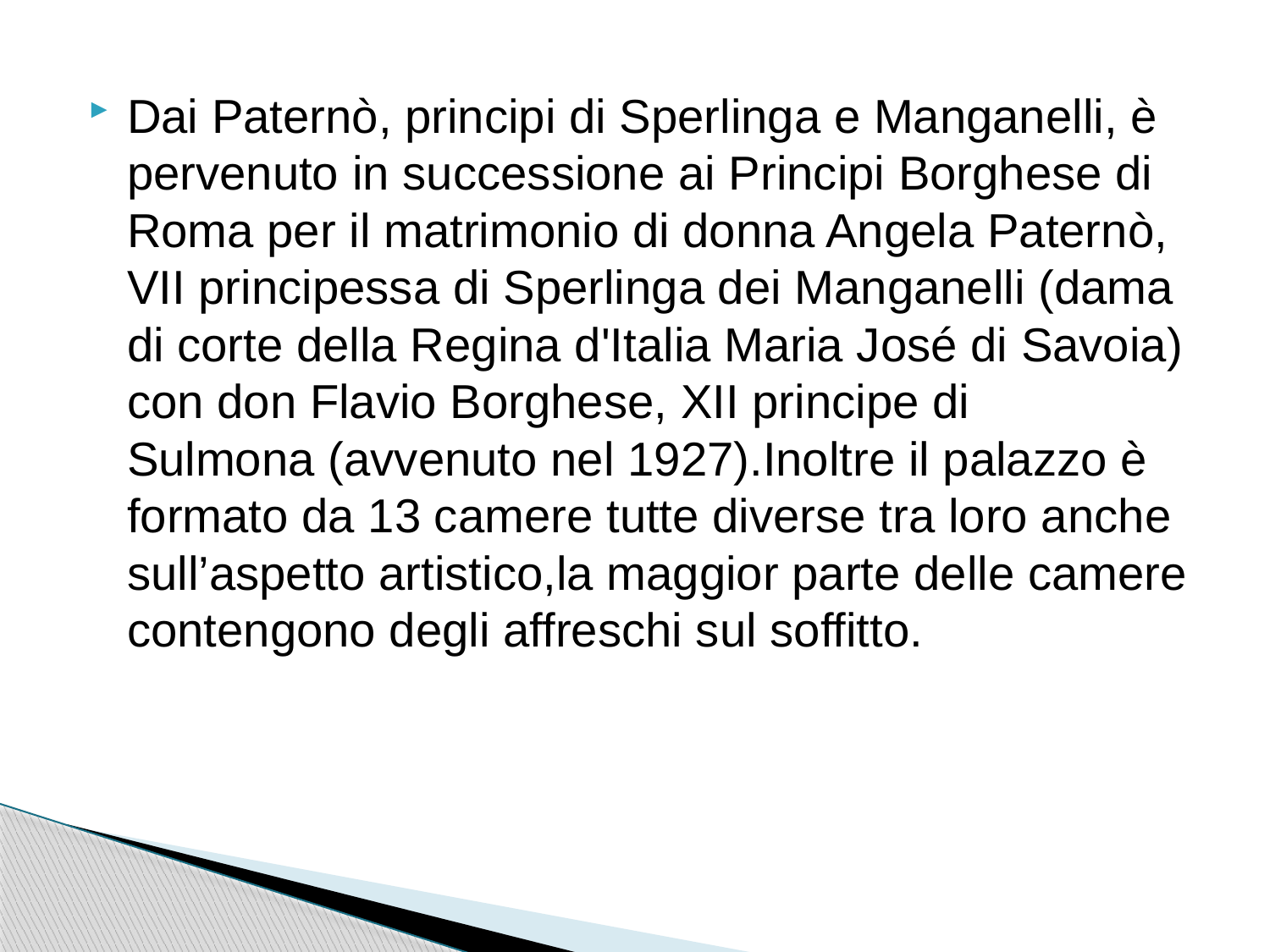

Dai Paternò, principi di Sperlinga e Manganelli, è pervenuto in successione ai Principi Borghese di Roma per il matrimonio di donna Angela Paternò, VII principessa di Sperlinga dei Manganelli (dama di corte della Regina d'Italia Maria José di Savoia) con don Flavio Borghese, XII principe di Sulmona (avvenuto nel 1927).Inoltre il palazzo è formato da 13 camere tutte diverse tra loro anche sull’aspetto artistico,la maggior parte delle camere contengono degli affreschi sul soffitto.